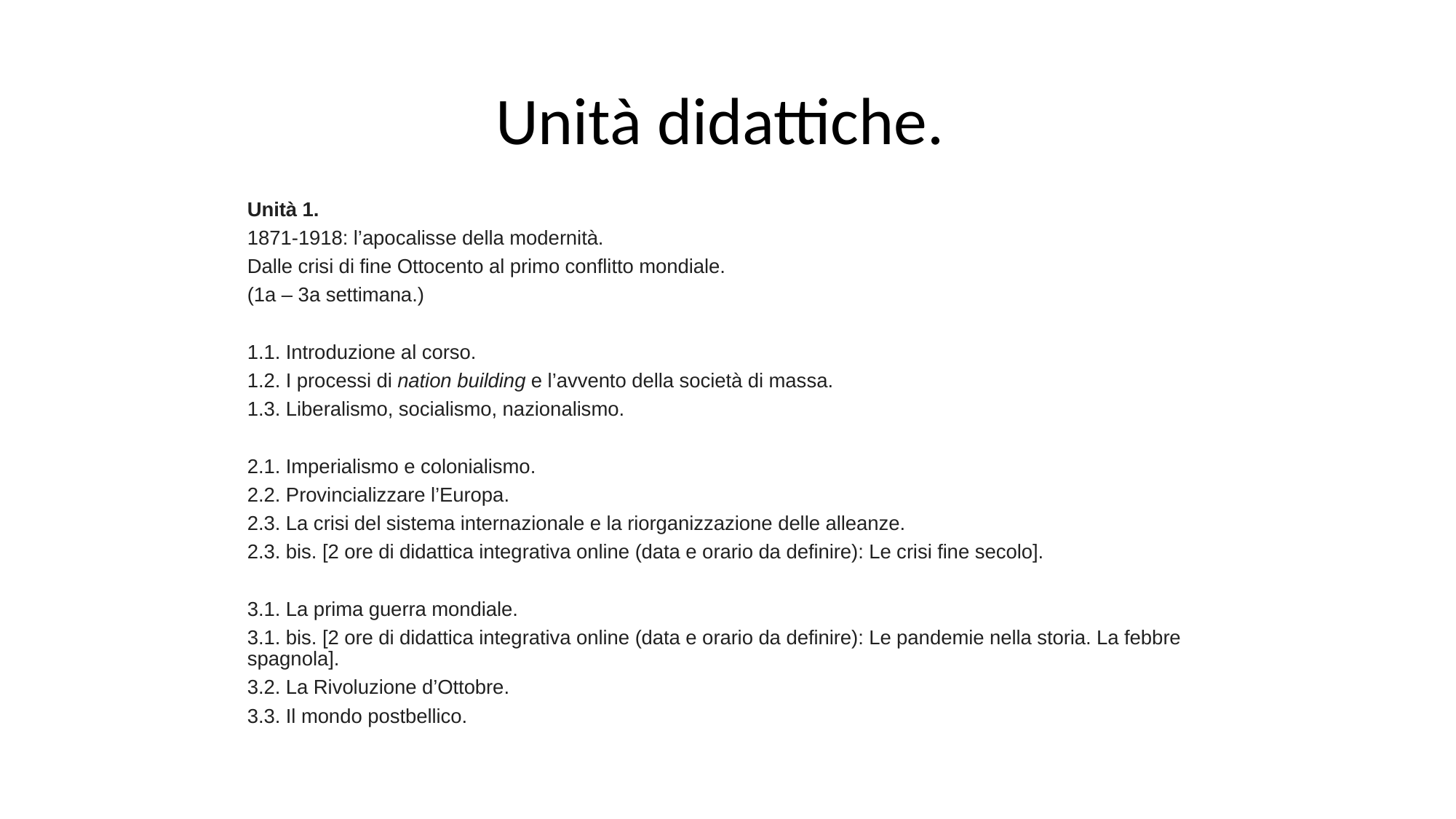

# Unità didattiche.
Unità 1.
1871-1918: l’apocalisse della modernità.
Dalle crisi di fine Ottocento al primo conflitto mondiale.
(1a – 3a settimana.)

1.1. Introduzione al corso.
1.2. I processi di nation building e l’avvento della società di massa.
1.3. Liberalismo, socialismo, nazionalismo.

2.1. Imperialismo e colonialismo.
2.2. Provincializzare l’Europa.
2.3. La crisi del sistema internazionale e la riorganizzazione delle alleanze.
2.3. bis. [2 ore di didattica integrativa online (data e orario da definire): Le crisi fine secolo].

3.1. La prima guerra mondiale.
3.1. bis. [2 ore di didattica integrativa online (data e orario da definire): Le pandemie nella storia. La febbre spagnola].
3.2. La Rivoluzione d’Ottobre.
3.3. Il mondo postbellico.